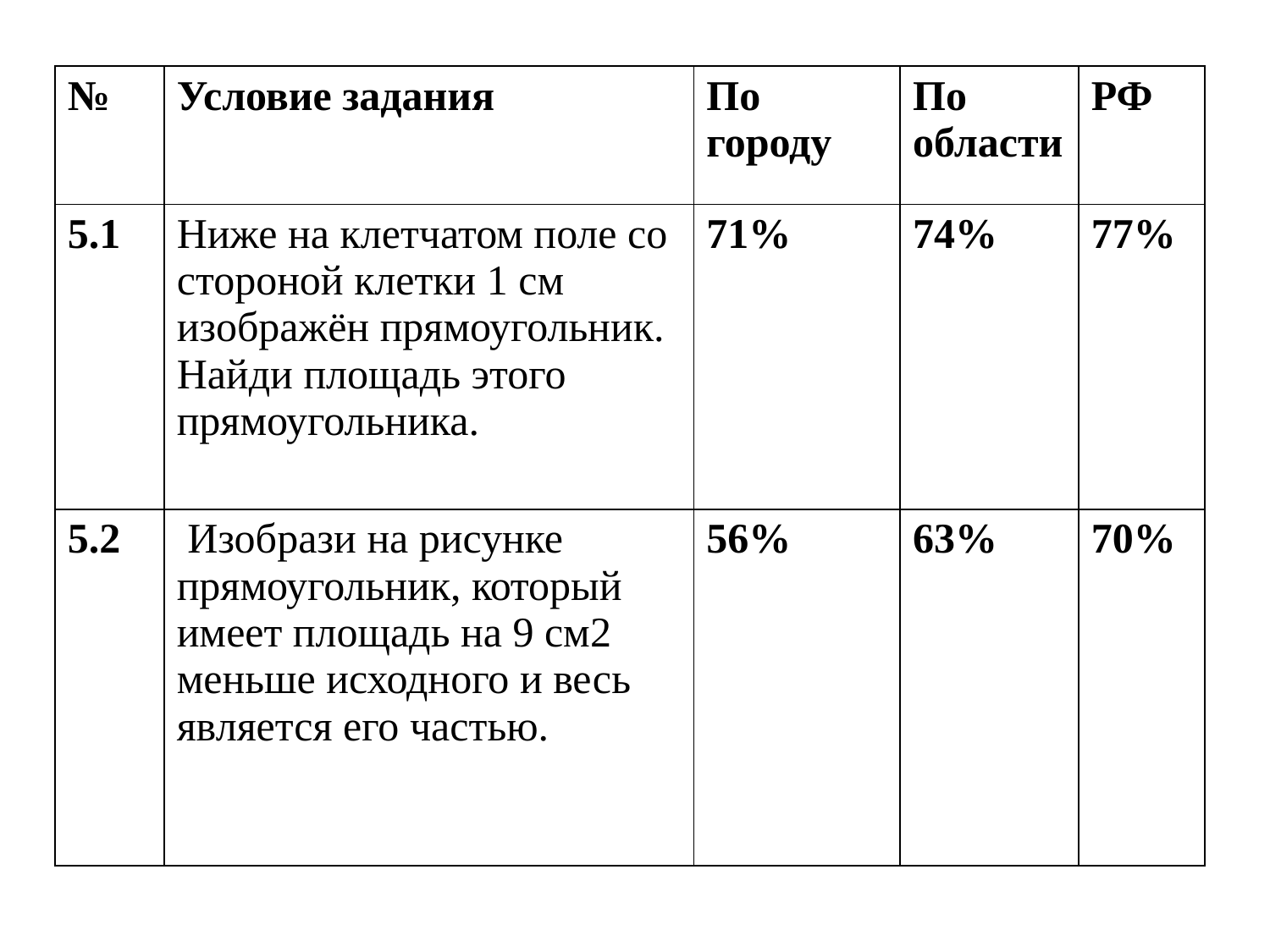

| № | Условие задания | По городу | По области | РФ |
| --- | --- | --- | --- | --- |
| 5.1 | Ниже на клетчатом поле со стороной клетки 1 см изображён прямоугольник. Найди площадь этого прямоугольника. | 71% | 74% | 77% |
| 5.2 | Изобрази на рисунке прямоугольник, который имеет площадь на 9 см2 меньше исходного и весь является его частью. | 56% | 63% | 70% |